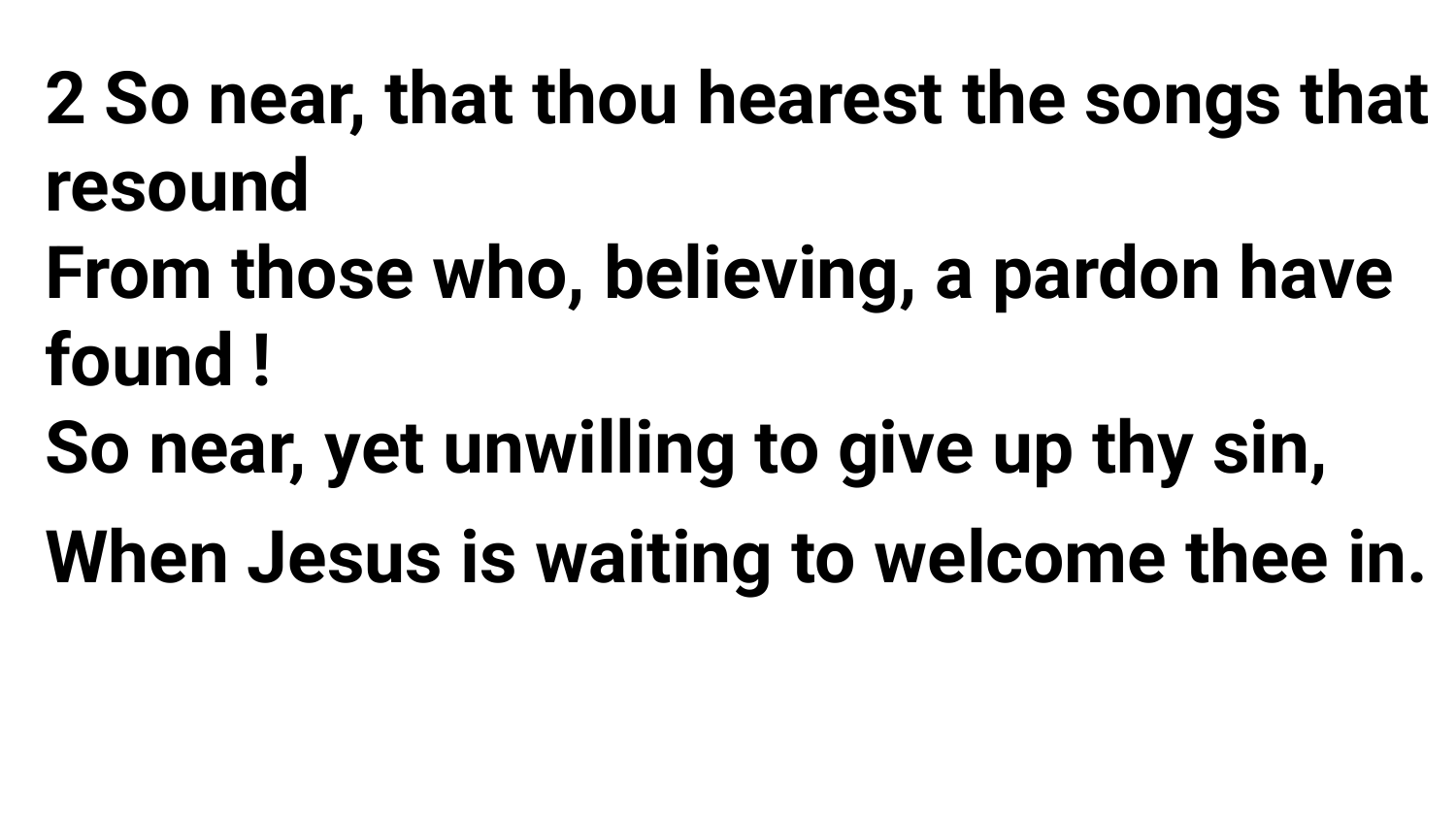

2 So near, that thou hearest the songs that resound
From those who, believing, a pardon have found !
So near, yet unwilling to give up thy sin,
When Jesus is waiting to welcome thee in.